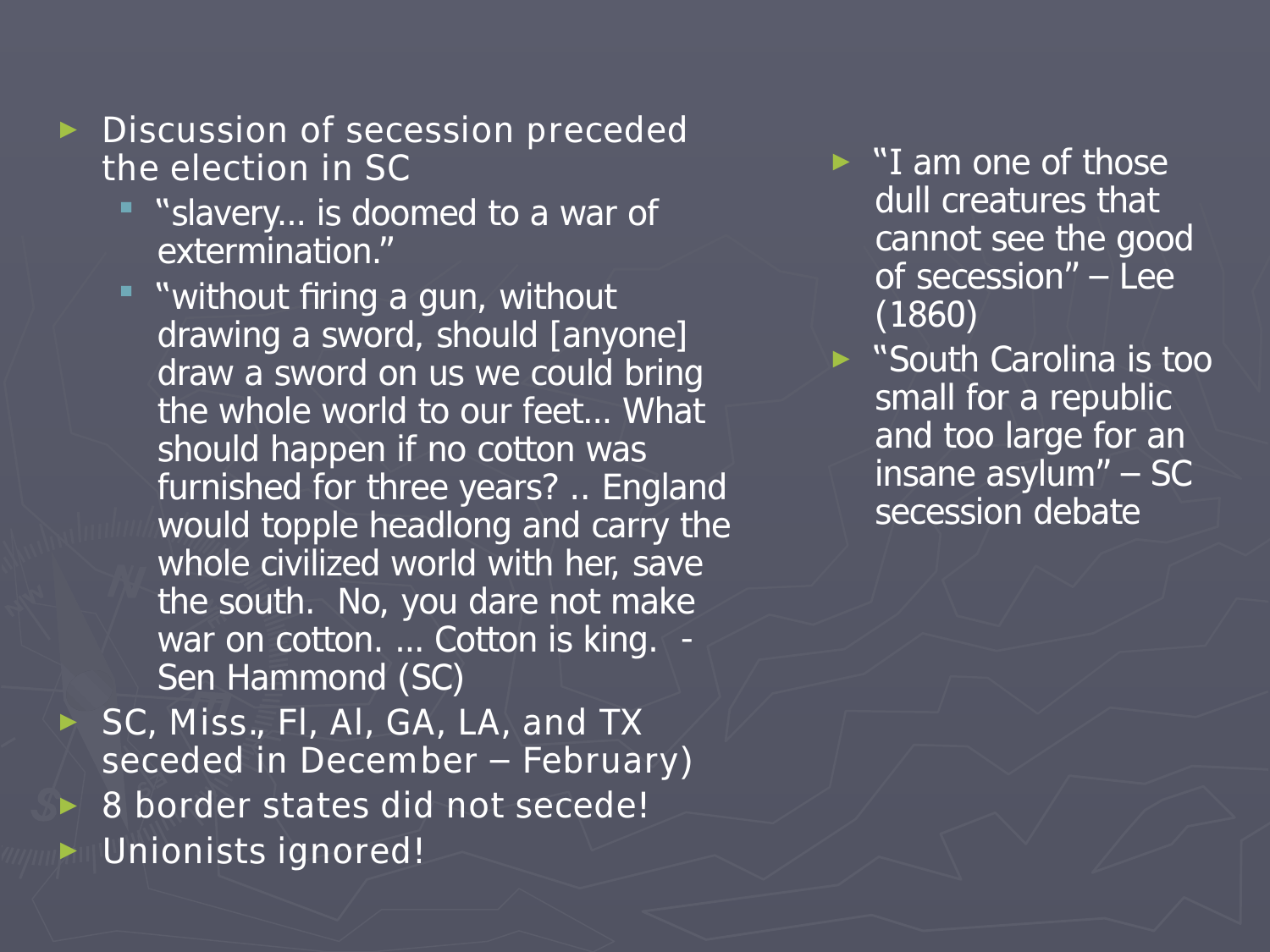

#
Discussion of secession preceded the election in SC
“slavery… is doomed to a war of extermination.”
“without firing a gun, without drawing a sword, should [anyone] draw a sword on us we could bring the whole world to our feet… What should happen if no cotton was furnished for three years? .. England would topple headlong and carry the whole civilized world with her, save the south.  No, you dare not make war on cotton. … Cotton is king.  - Sen Hammond (SC)
SC, Miss., Fl, Al, GA, LA, and TX seceded in December – February)
8 border states did not secede!
Unionists ignored!

“I am one of those dull creatures that cannot see the good of secession” – Lee (1860)
“South Carolina is too small for a republic and too large for an insane asylum” – SC secession debate